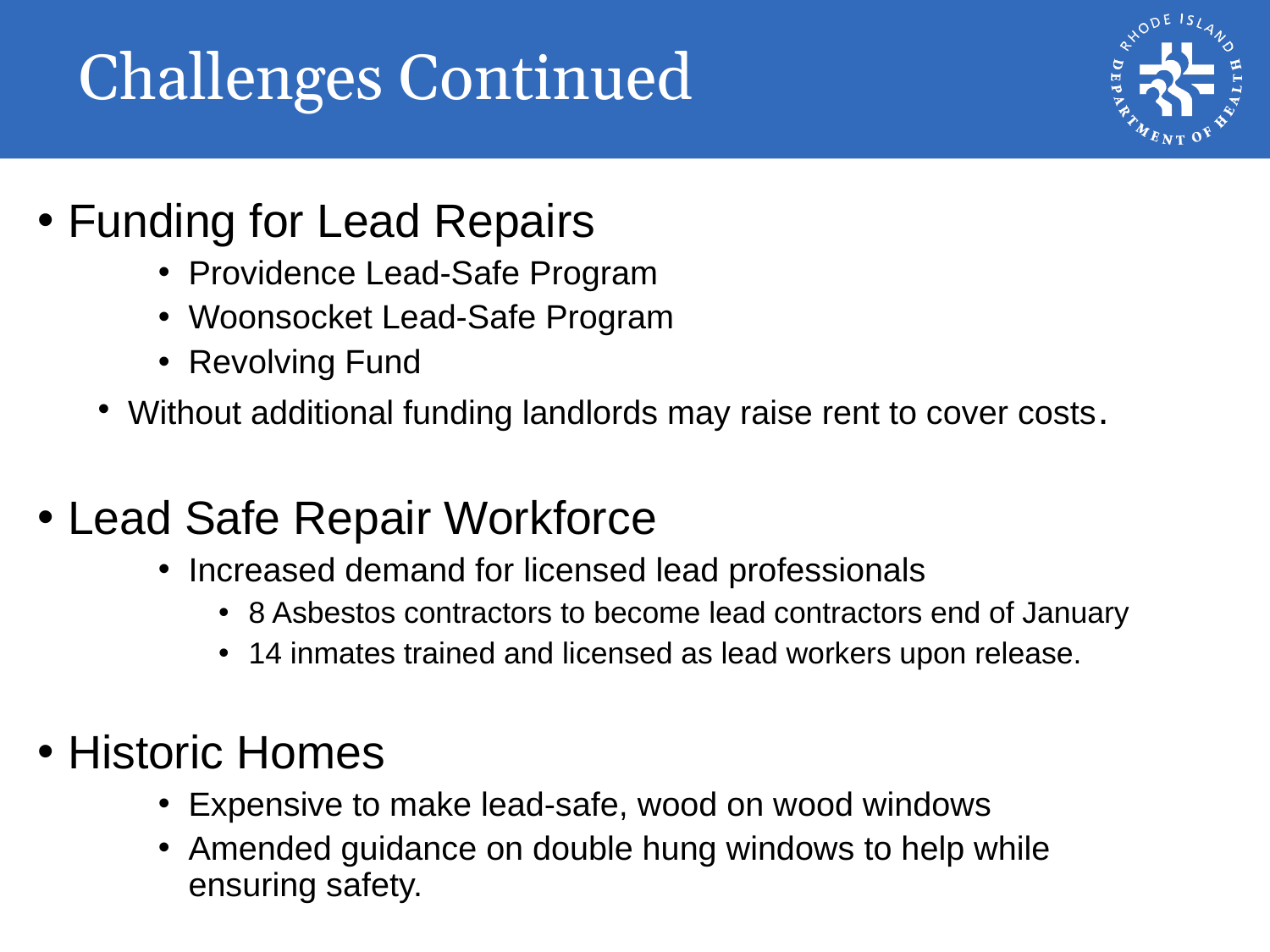

# Challenges Continued
Funding for Lead Repairs
Providence Lead-Safe Program
Woonsocket Lead-Safe Program
Revolving Fund
Without additional funding landlords may raise rent to cover costs.

Lead Safe Repair Workforce
Increased demand for licensed lead professionals
8 Asbestos contractors to become lead contractors end of January
14 inmates trained and licensed as lead workers upon release.

Historic Homes
Expensive to make lead-safe, wood on wood windows
Amended guidance on double hung windows to help while ensuring safety.